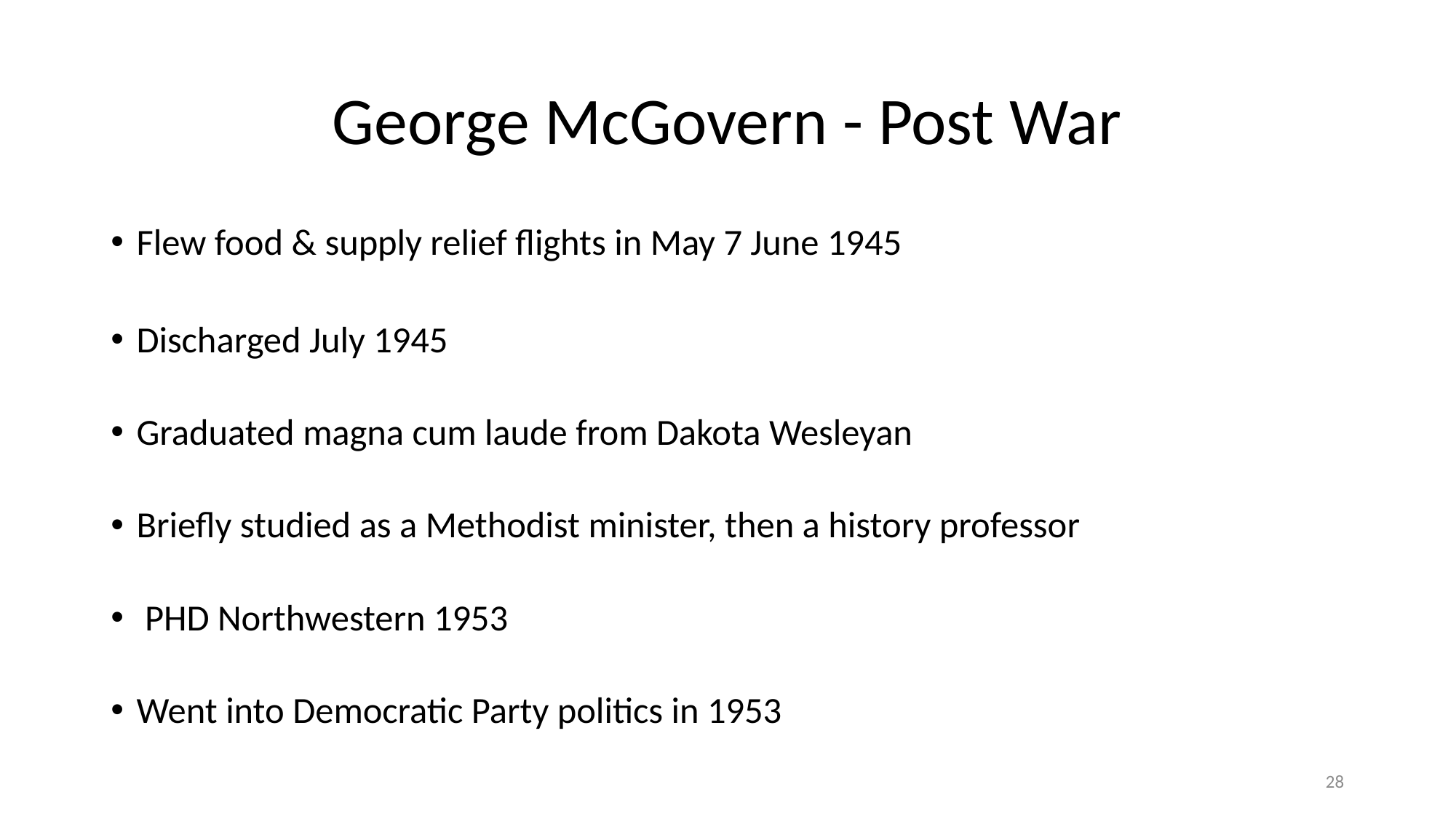

# George McGovern - Post War
Flew food & supply relief flights in May 7 June 1945
Discharged July 1945
Graduated magna cum laude from Dakota Wesleyan
Briefly studied as a Methodist minister, then a history professor
 PHD Northwestern 1953
Went into Democratic Party politics in 1953
28